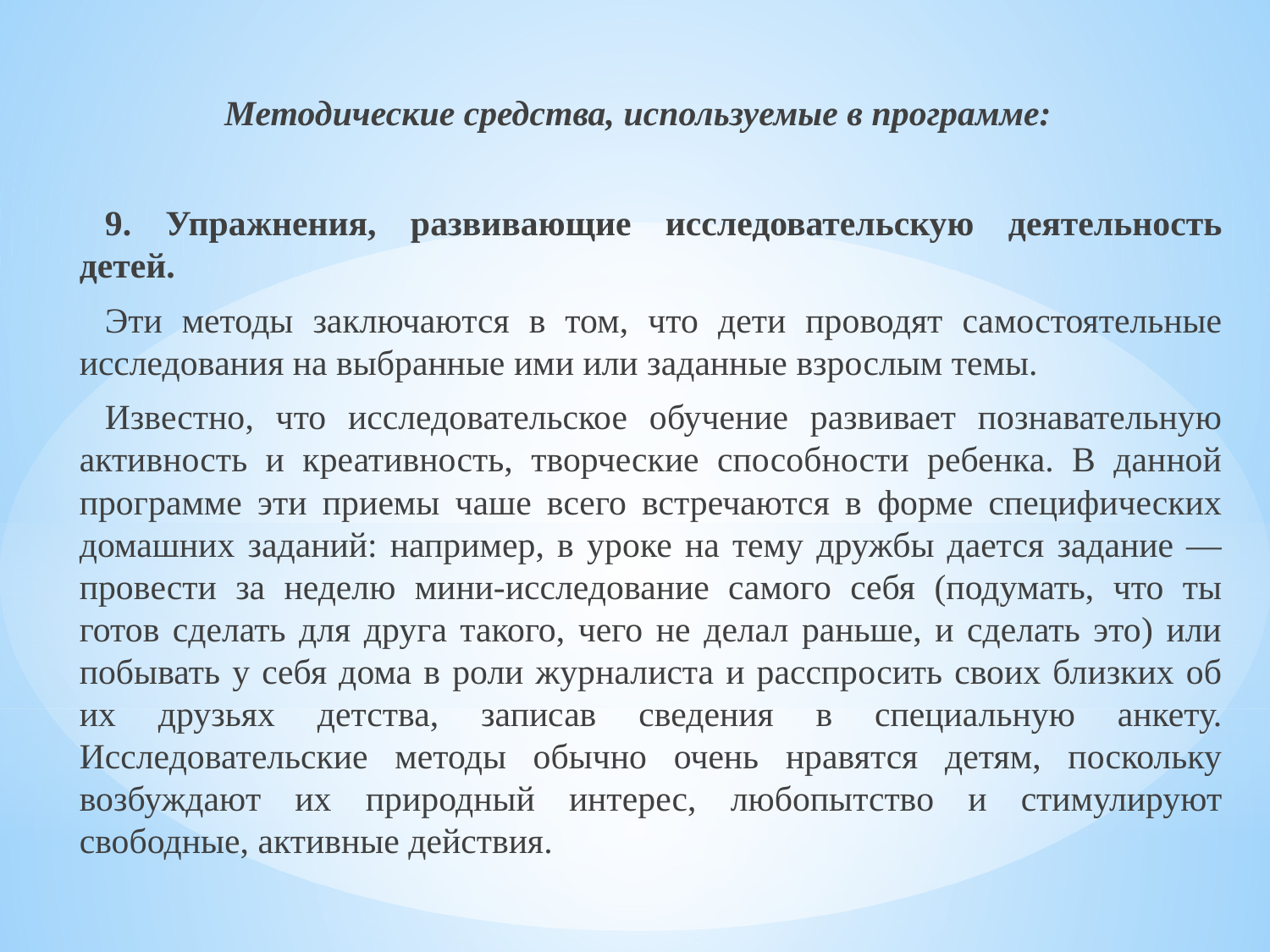

Методические средства, используемые в программе:

9. Упражнения, развивающие исследовательскую деятельность детей.
Эти методы заключаются в том, что дети проводят самостоятельные исследования на выбранные ими или заданные взрослым темы.
Известно, что исследовательское обучение развивает познавательную активность и креативность, творческие способности ребенка. В данной программе эти приемы чаше всего встречаются в форме специфических домашних заданий: например, в уроке на тему дружбы дается задание — провести за неделю мини-исследование самого себя (подумать, что ты готов сделать для друга такого, чего не делал раньше, и сделать это) или побывать у себя дома в роли журналиста и расспросить своих близких об их друзьях детства, записав сведения в специальную анкету. Исследовательские методы обычно очень нравятся детям, поскольку возбуждают их природный интерес, любопытство и стимулируют свободные, активные действия.